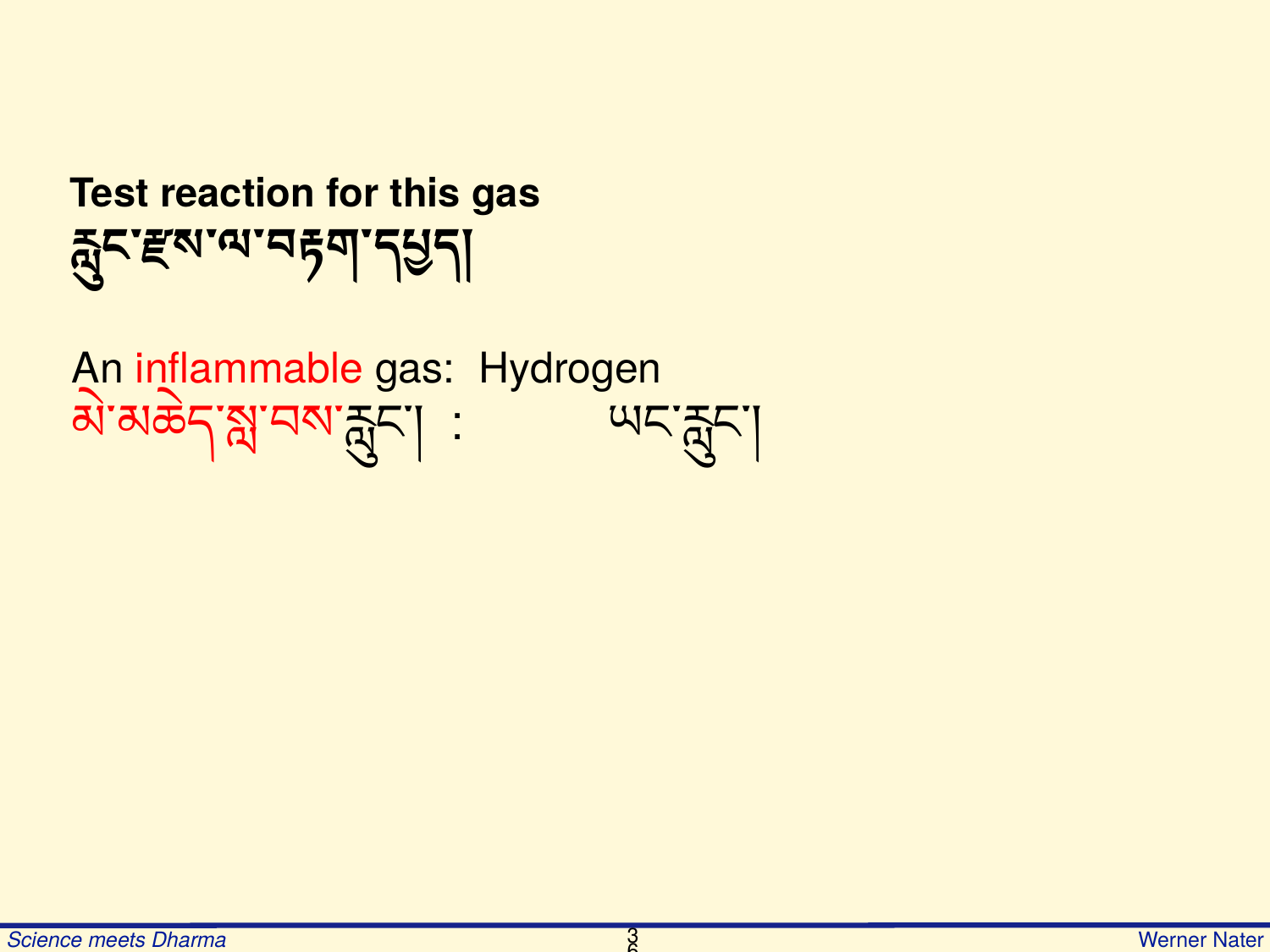

Test reaction for this gas
རླུང་རྫས་ལ་བརྟག་དཔྱད།
An inflammable gas:  Hydrogen
མེ་མཆེད་སླ་བས་རླུང་།  :	  ཡང་རླུང་།
36